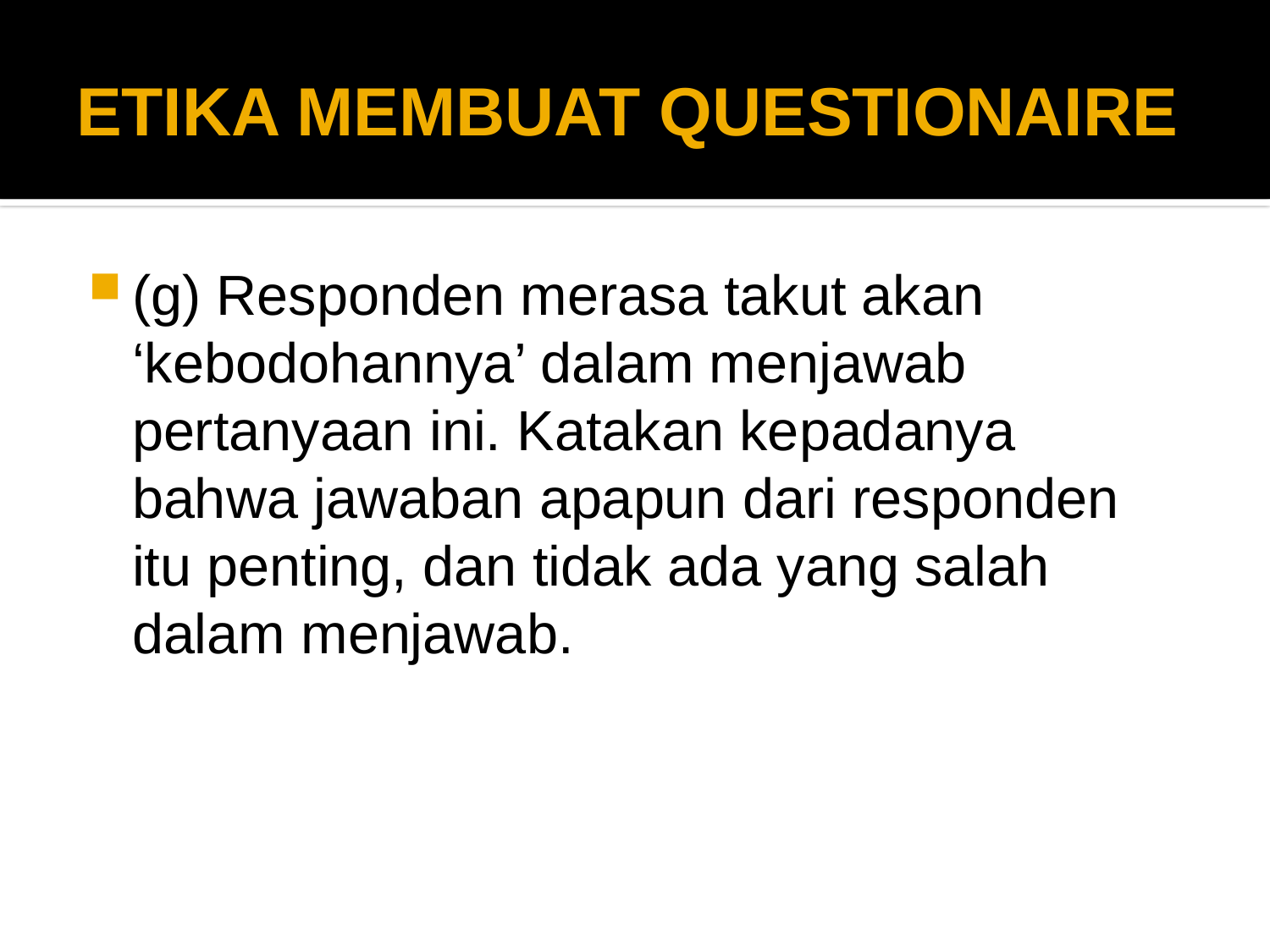

# ETIKA MEMBUAT QUESTIONAIRE
(g) Responden merasa takut akan ‘kebodohannya’ dalam menjawab pertanyaan ini. Katakan kepadanya bahwa jawaban apapun dari responden itu penting, dan tidak ada yang salah dalam menjawab.